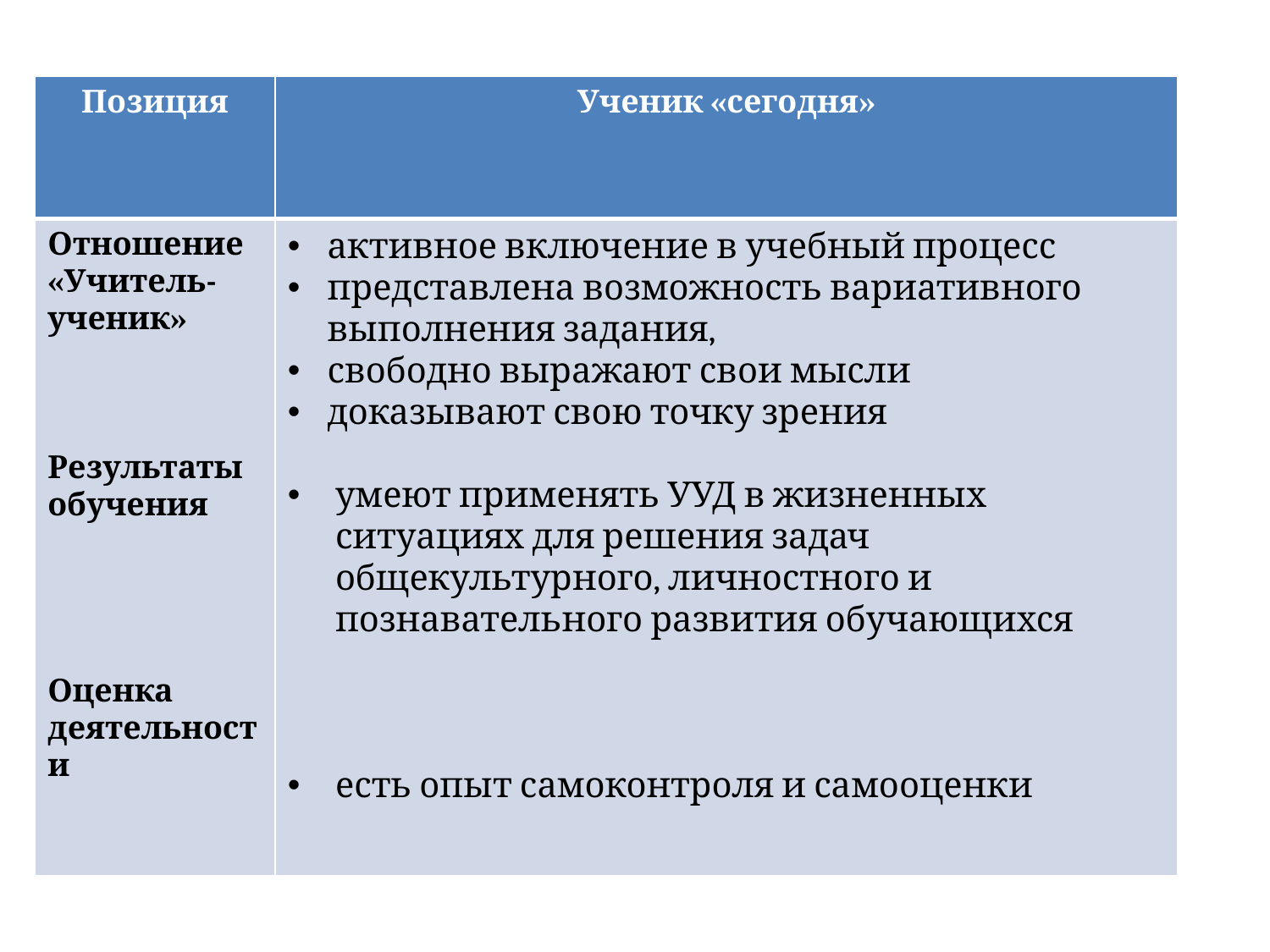

| Позиция | Ученик «сегодня» |
| --- | --- |
| Отношение «Учитель-ученик» Результаты обучения Оценка деятельности | активное включение в учебный процесс представлена возможность вариативного выполнения задания, свободно выражают свои мысли доказывают свою точку зрения умеют применять УУД в жизненных ситуациях для решения задач общекультурного, личностного и познавательного развития обучающихся есть опыт самоконтроля и самооценки |